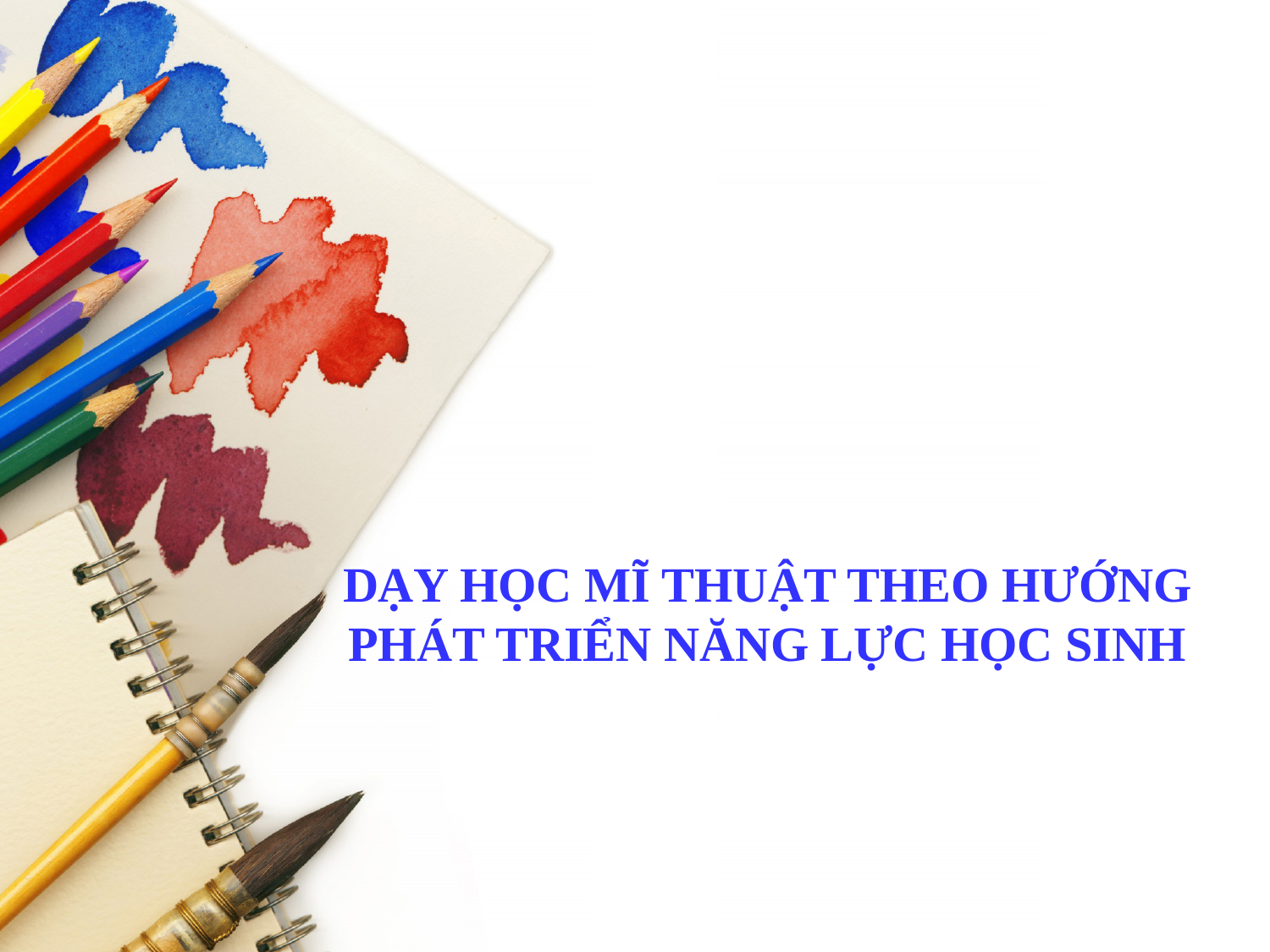

# DẠY HỌC MĨ THUẬT THEO HƯỚNG PHÁT TRIỂN NĂNG LỰC HỌC SINH